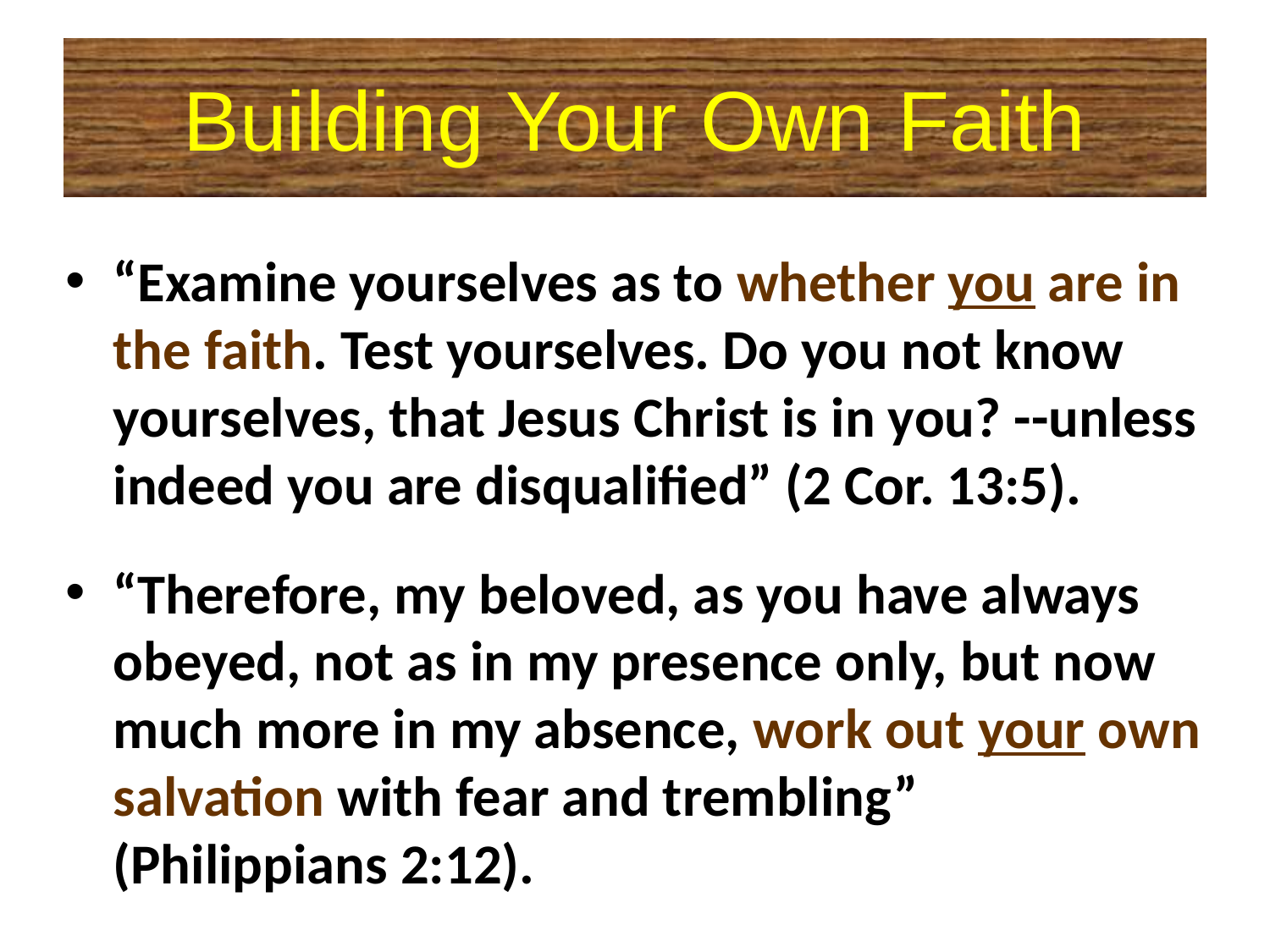

# Building Your Own Faith
“Examine yourselves as to whether you are in the faith. Test yourselves. Do you not know yourselves, that Jesus Christ is in you? --unless indeed you are disqualified” (2 Cor. 13:5).

“Therefore, my beloved, as you have always obeyed, not as in my presence only, but now much more in my absence, work out your own salvation with fear and trembling” (Philippians 2:12).